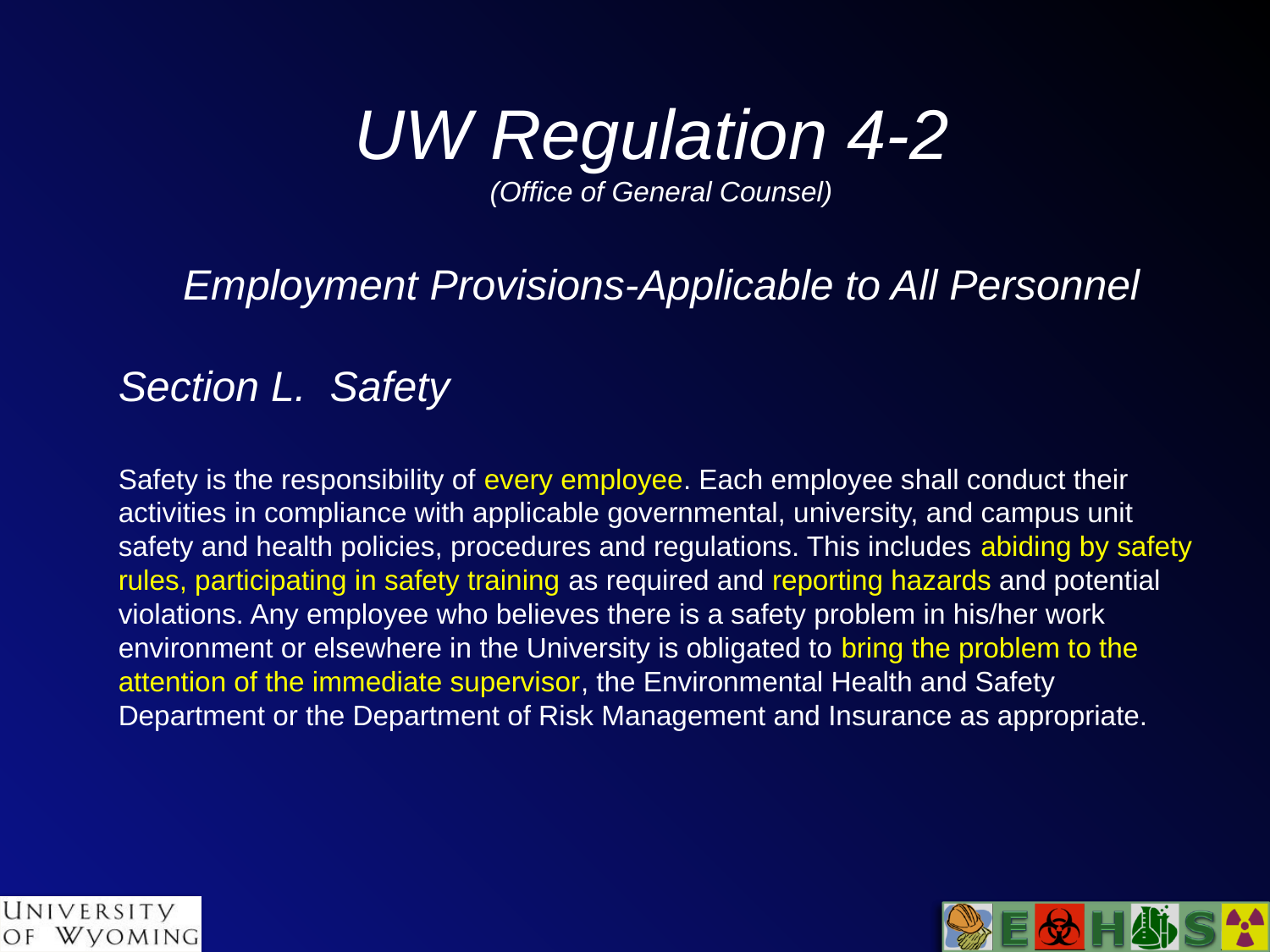

UW Regulation 4-2
(Office of General Counsel)

Employment Provisions-Applicable to All Personnel

Section L.  Safety

Safety is the responsibility of every employee. Each employee shall conduct their activities in compliance with applicable governmental, university, and campus unit safety and health policies, procedures and regulations. This includes abiding by safety rules, participating in safety training as required and reporting hazards and potential violations. Any employee who believes there is a safety problem in his/her work environment or elsewhere in the University is obligated to bring the problem to the attention of the immediate supervisor, the Environmental Health and Safety Department or the Department of Risk Management and Insurance as appropriate.